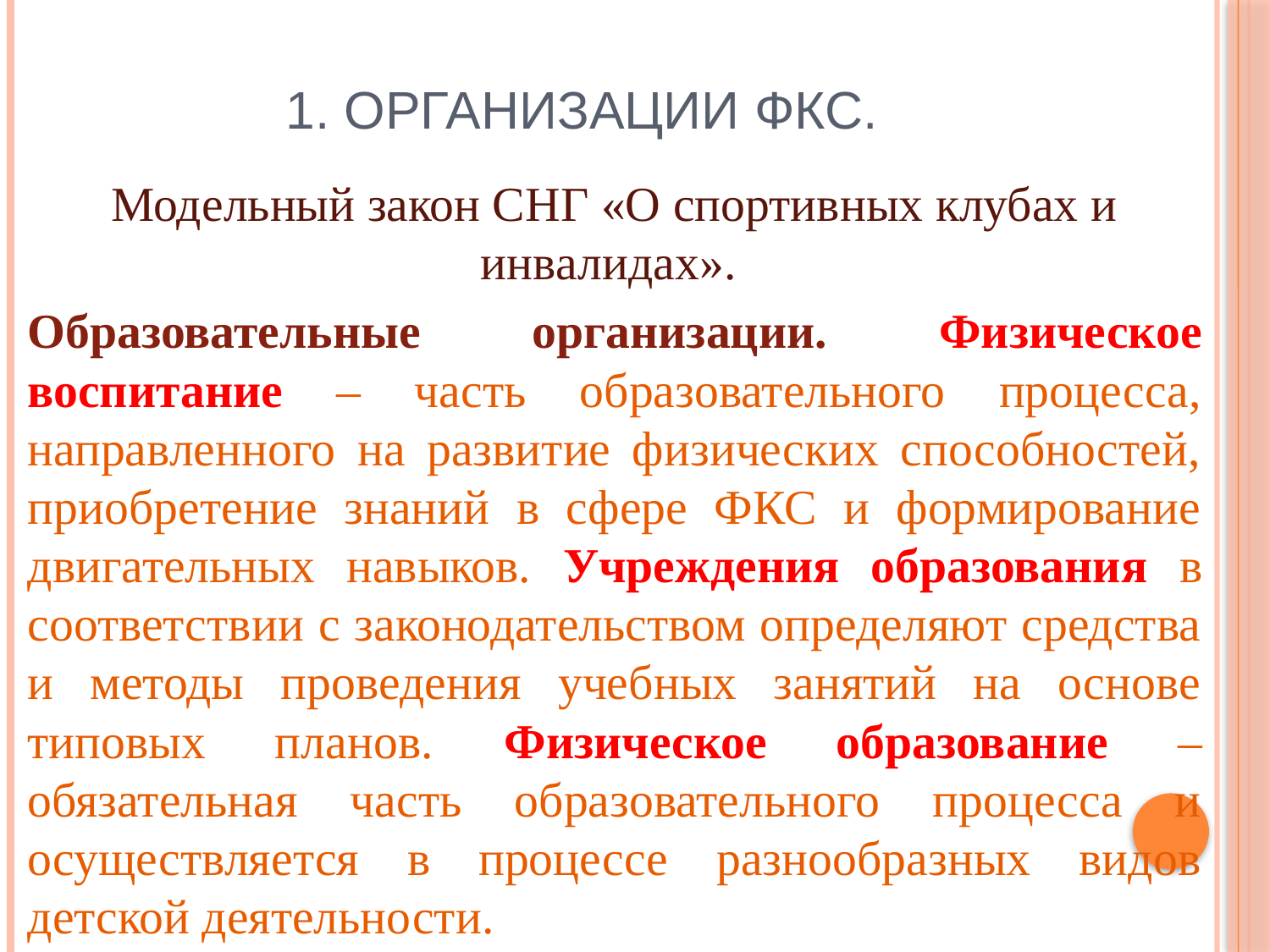

# 1. Организации ФКС.
Модельный закон СНГ «О спортивных клубах и инвалидах».
Образовательные организации. Физическое воспитание – часть образовательного процесса, направленного на развитие физических способностей, приобретение знаний в сфере ФКС и формирование двигательных навыков. Учреждения образования в соответствии с законодательством определяют средства и методы проведения учебных занятий на основе типовых планов. Физическое образование – обязательная часть образовательного процесса и осуществляется в процессе разнообразных видов детской деятельности.